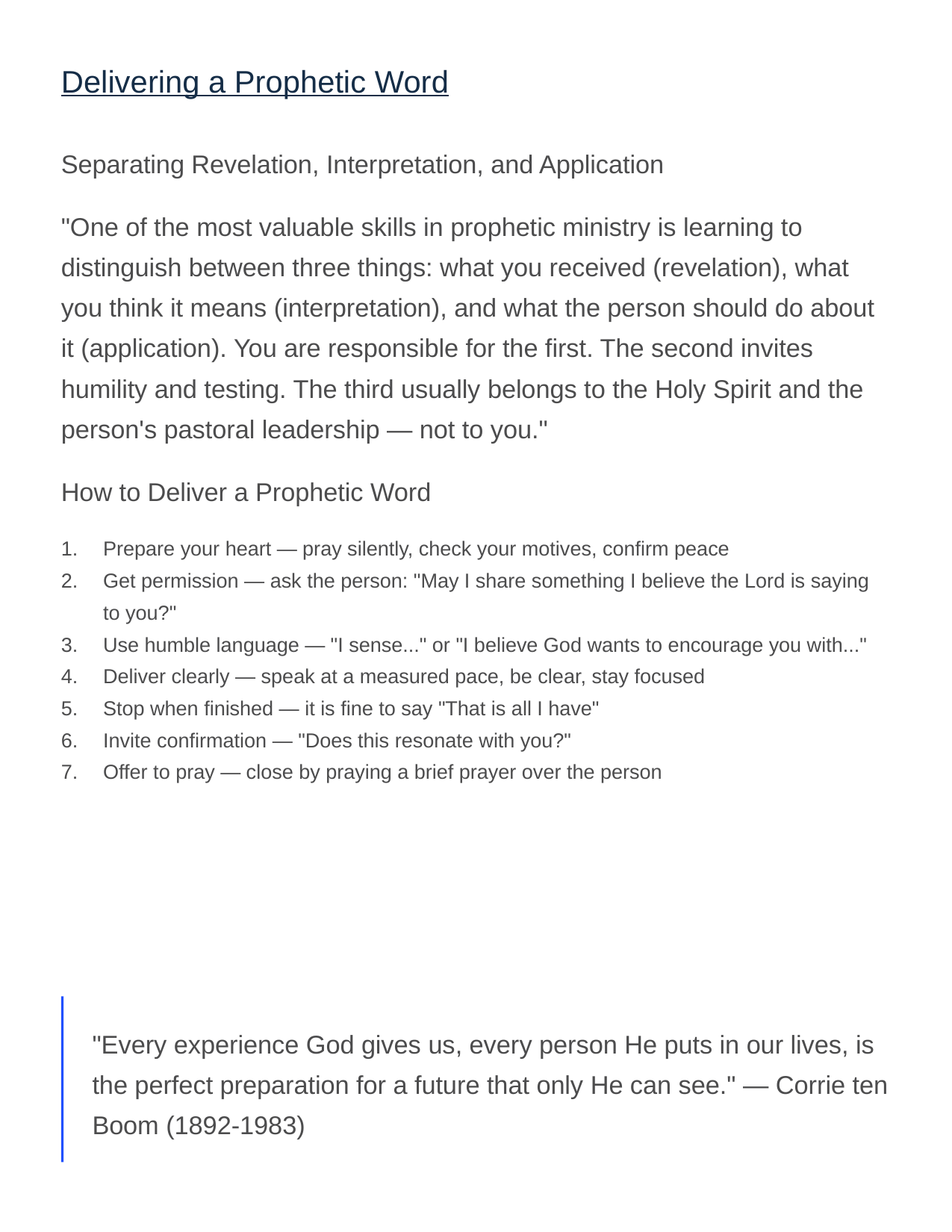

Delivering a Prophetic Word
Separating Revelation, Interpretation, and Application
"One of the most valuable skills in prophetic ministry is learning to distinguish between three things: what you received (revelation), what you think it means (interpretation), and what the person should do about it (application). You are responsible for the first. The second invites humility and testing. The third usually belongs to the Holy Spirit and the person's pastoral leadership — not to you."
How to Deliver a Prophetic Word
Prepare your heart — pray silently, check your motives, confirm peace
Get permission — ask the person: "May I share something I believe the Lord is saying to you?"
Use humble language — "I sense..." or "I believe God wants to encourage you with..."
Deliver clearly — speak at a measured pace, be clear, stay focused
Stop when finished — it is fine to say "That is all I have"
Invite confirmation — "Does this resonate with you?"
Offer to pray — close by praying a brief prayer over the person

"Every experience God gives us, every person He puts in our lives, is the perfect preparation for a future that only He can see." — Corrie ten Boom (1892-1983)